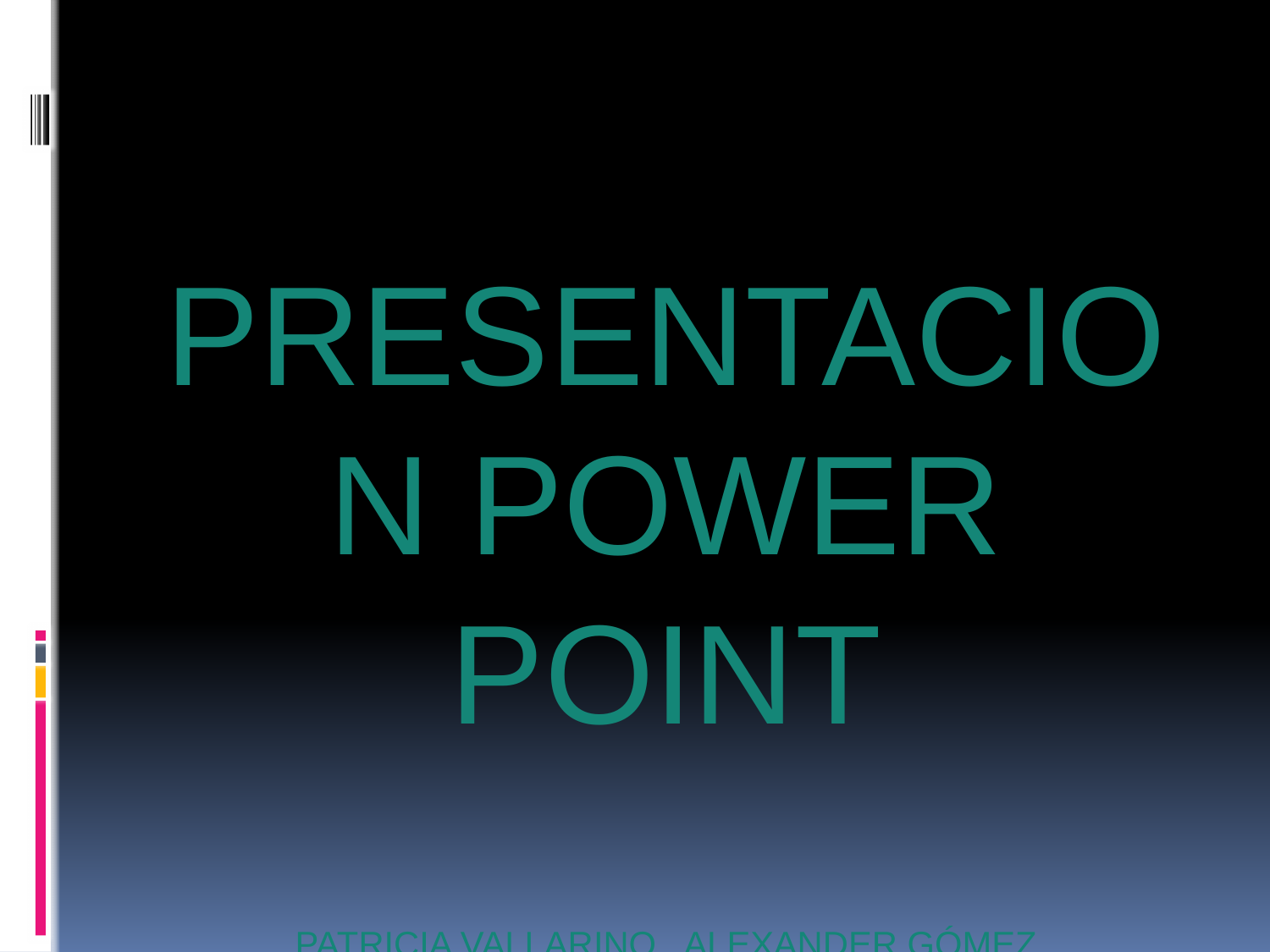

# PRESENTACION POWER POINT patricia Vallarino , Alexander Gómez